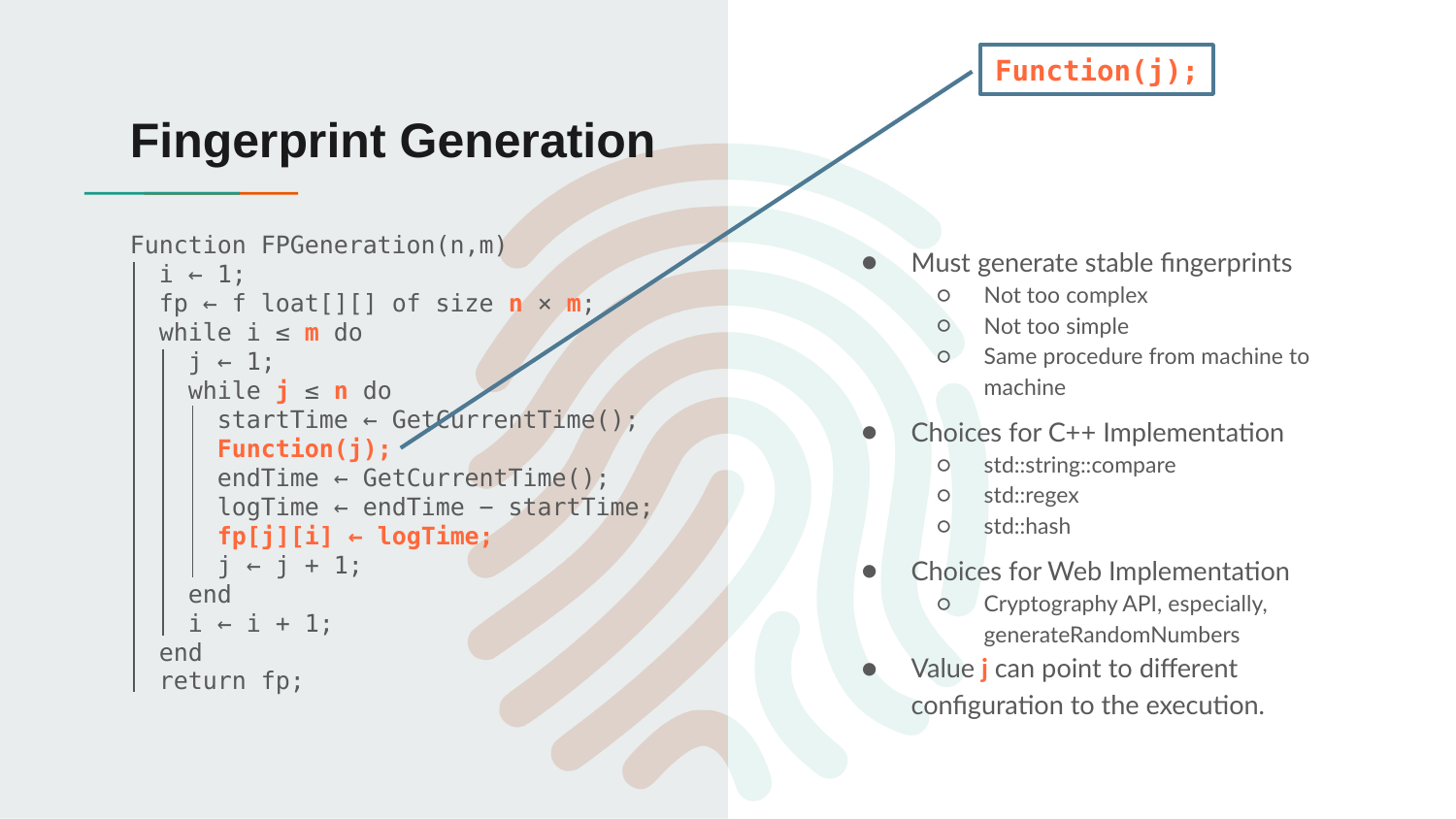

Function(j);
# Fingerprint Generation
Function FPGeneration(n,m)
  i ← 1;
  fp ← f loat[][] of size n × m;
  while i ≤ m do
    j ← 1;
    while j ≤ n do
      startTime ← GetCurrentTime();
      Function(j);
      endTime ← GetCurrentTime();
      logTime ← endTime − startTime;
      fp[j][i] ← logTime;
      j ← j + 1;
    end
    i ← i + 1;
  end
  return fp;
Must generate stable fingerprints
Not too complex
Not too simple
Same procedure from machine to machine
Choices for C++ Implementation
std::string::compare
std::regex
std::hash
Choices for Web Implementation
Cryptography API, especially, generateRandomNumbers
Value j can point to different configuration to the execution.